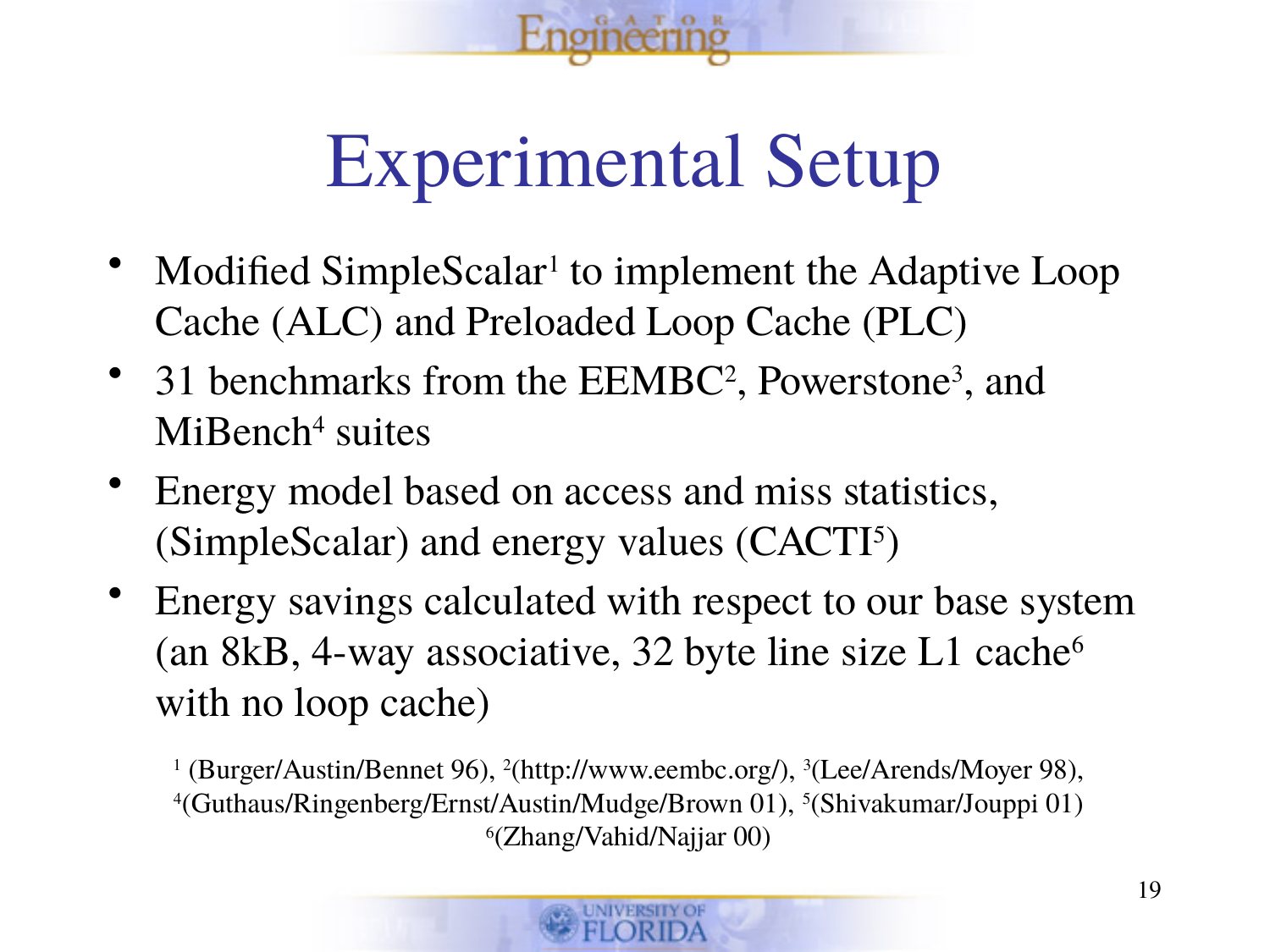

# Experimental Setup
Modified SimpleScalar1 to implement the Adaptive Loop Cache (ALC) and Preloaded Loop Cache (PLC)
31 benchmarks from the EEMBC2, Powerstone3, and MiBench4 suites
Energy model based on access and miss statistics, (SimpleScalar) and energy values (CACTI5)
Energy savings calculated with respect to our base system (an 8kB, 4-way associative, 32 byte line size L1 cache6 with no loop cache)
1 (Burger/Austin/Bennet 96), 2(http://www.eembc.org/), 3(Lee/Arends/Moyer 98), 4(Guthaus/Ringenberg/Ernst/Austin/Mudge/Brown 01), 5(Shivakumar/Jouppi 01)
6(Zhang/Vahid/Najjar 00)
19